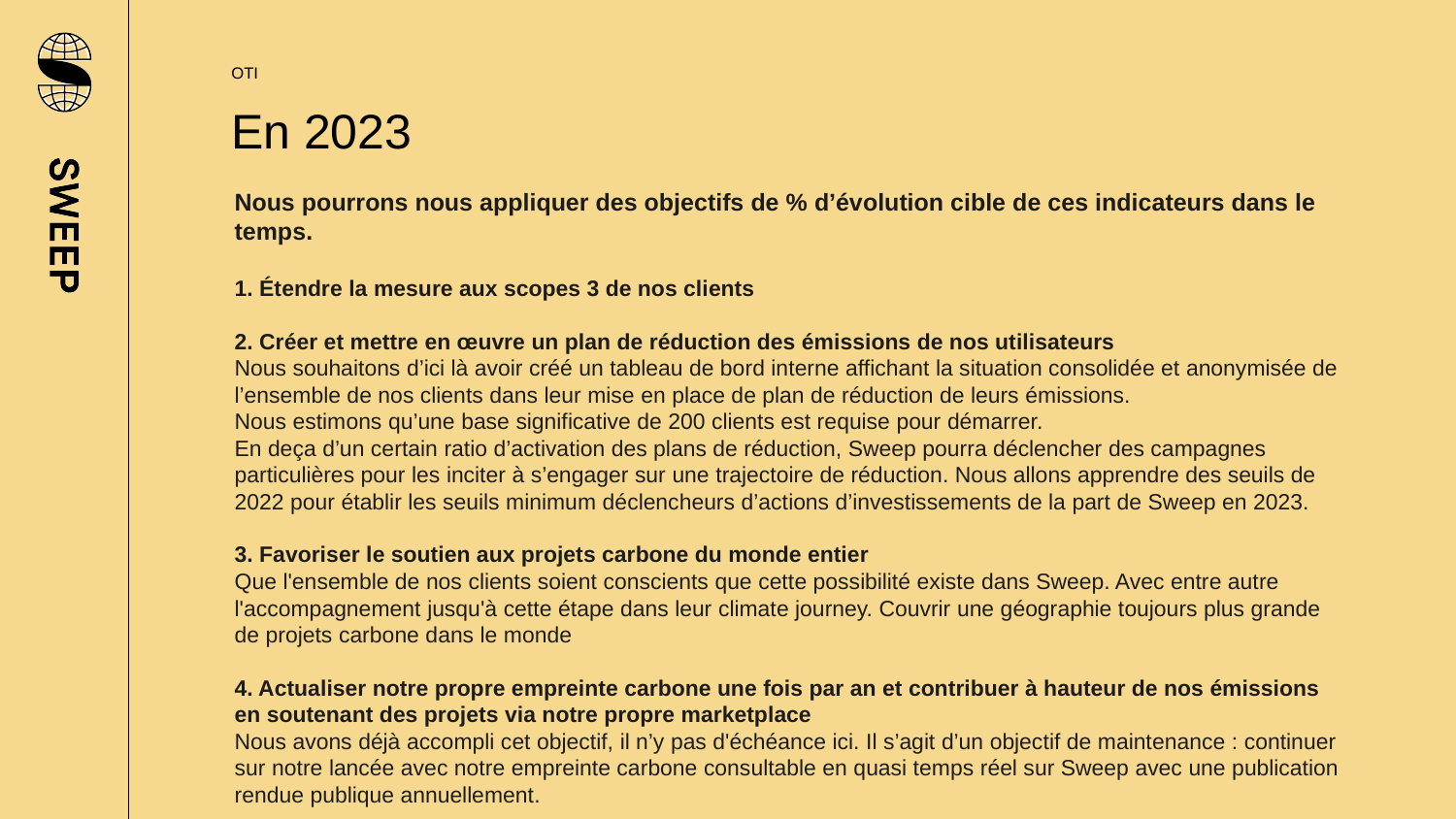

OTI
En 2023

Nous pourrons nous appliquer des objectifs de % d’évolution cible de ces indicateurs dans le temps.

1. Étendre la mesure aux scopes 3 de nos clients
2. Créer et mettre en œuvre un plan de réduction des émissions de nos utilisateurs
Nous souhaitons d’ici là avoir créé un tableau de bord interne affichant la situation consolidée et anonymisée de l’ensemble de nos clients dans leur mise en place de plan de réduction de leurs émissions.
Nous estimons qu’une base significative de 200 clients est requise pour démarrer.
En deça d’un certain ratio d’activation des plans de réduction, Sweep pourra déclencher des campagnes particulières pour les inciter à s’engager sur une trajectoire de réduction. Nous allons apprendre des seuils de 2022 pour établir les seuils minimum déclencheurs d’actions d’investissements de la part de Sweep en 2023.
3. Favoriser le soutien aux projets carbone du monde entier
Que l'ensemble de nos clients soient conscients que cette possibilité existe dans Sweep. Avec entre autre l'accompagnement jusqu'à cette étape dans leur climate journey. Couvrir une géographie toujours plus grande de projets carbone dans le monde

4. Actualiser notre propre empreinte carbone une fois par an et contribuer à hauteur de nos émissions en soutenant des projets via notre propre marketplace
Nous avons déjà accompli cet objectif, il n’y pas d'échéance ici. Il s’agit d’un objectif de maintenance : continuer sur notre lancée avec notre empreinte carbone consultable en quasi temps réel sur Sweep avec une publication rendue publique annuellement.